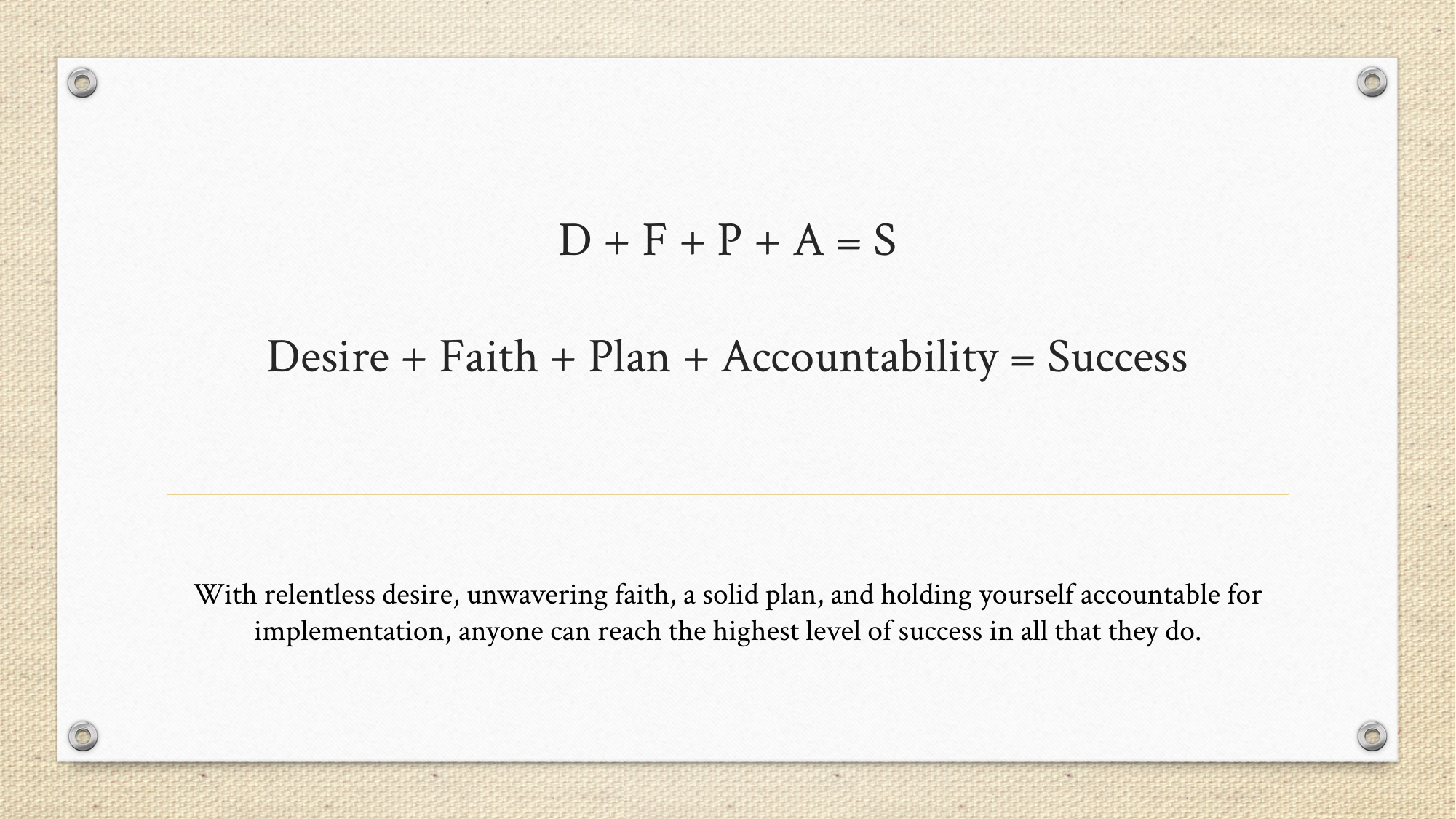

# D + F + P + A = S Desire + Faith + Plan + Accountability = Success
With relentless desire, unwavering faith, a solid plan, and holding yourself accountable for implementation, anyone can reach the highest level of success in all that they do.